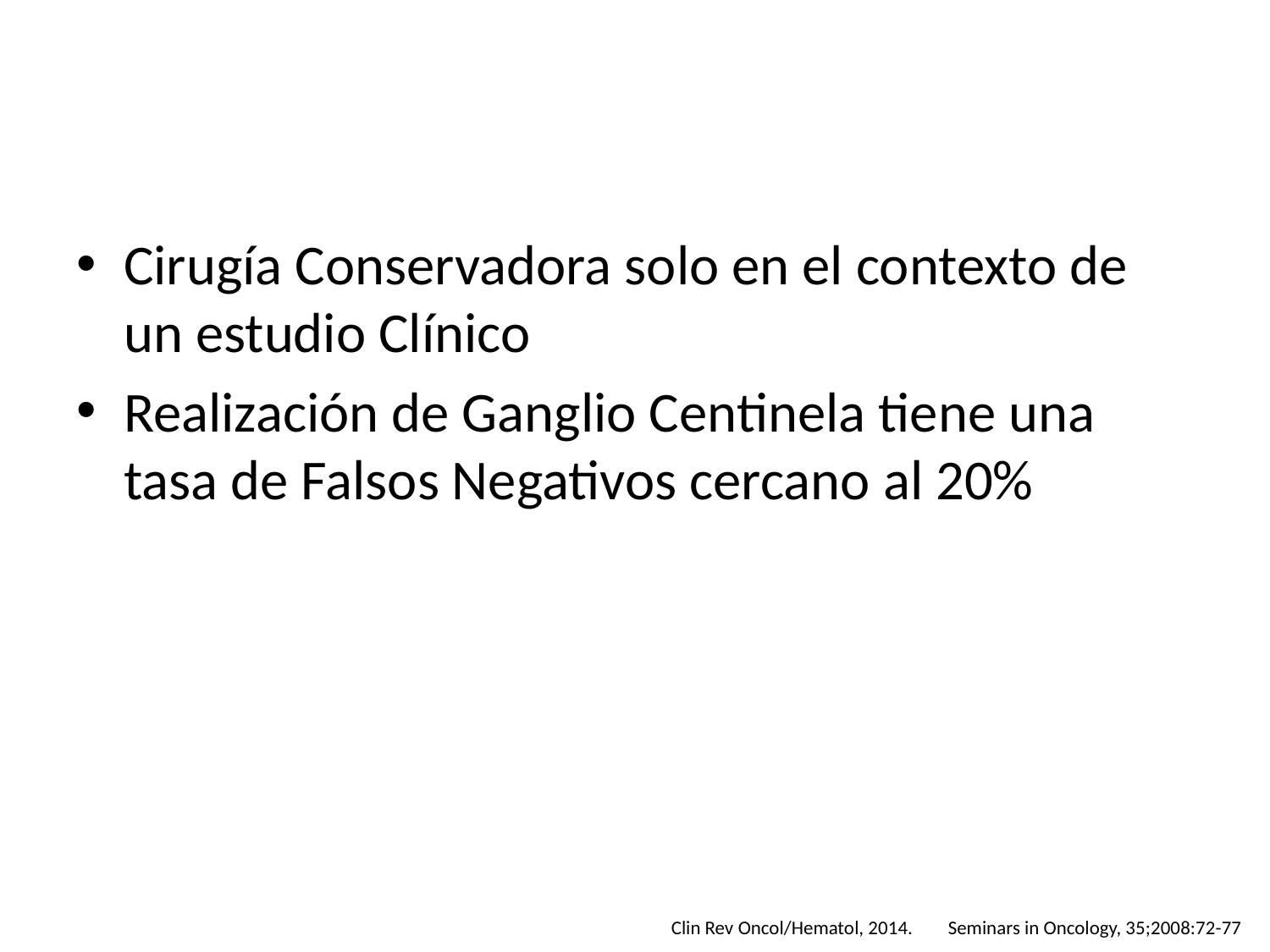

#
Cirugía Conservadora solo en el contexto de un estudio Clínico
Realización de Ganglio Centinela tiene una tasa de Falsos Negativos cercano al 20%
Clin Rev Oncol/Hematol, 2014.        Seminars in Oncology, 35;2008:72-77